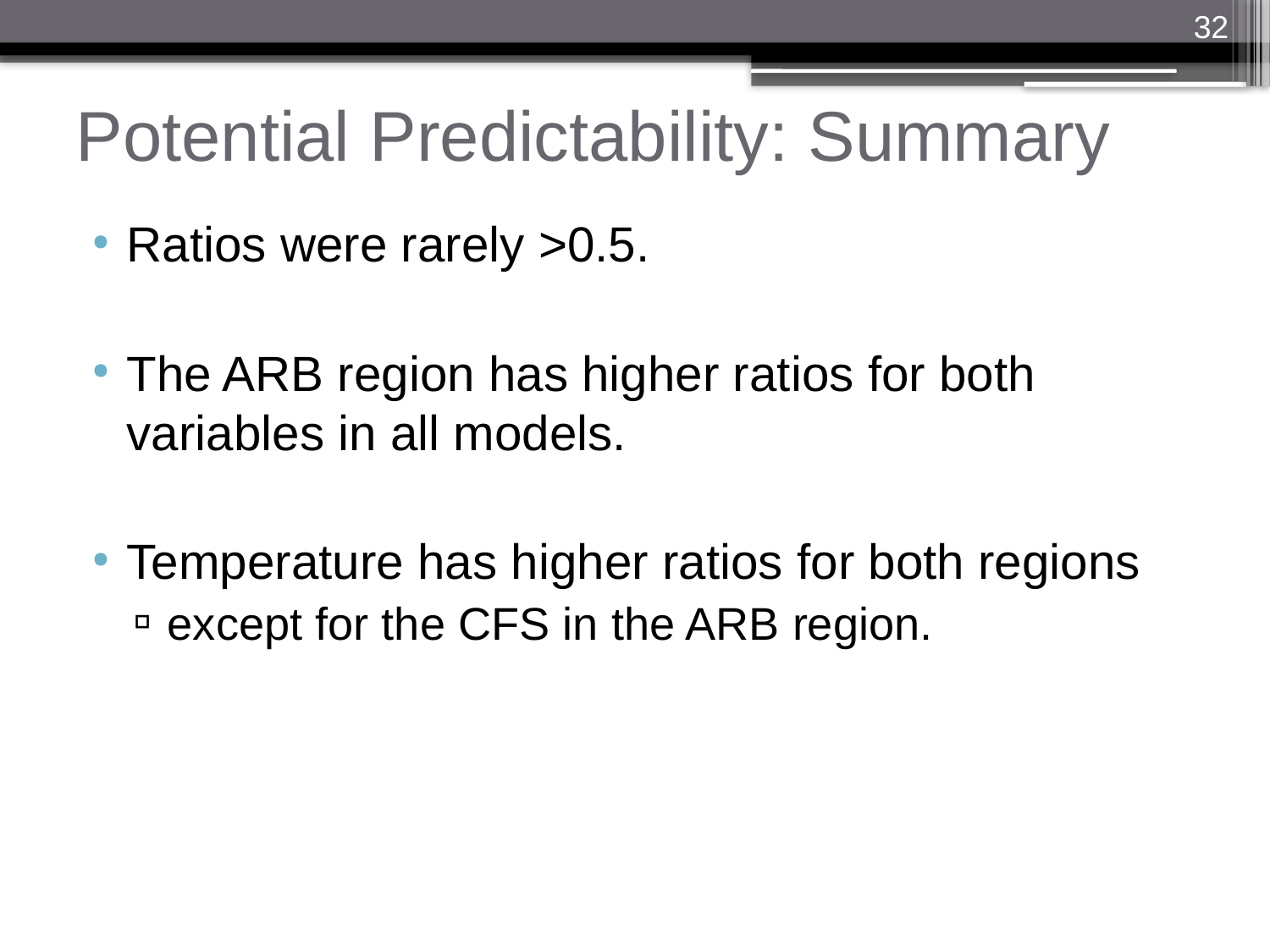

32
# Potential Predictability: Summary
Ratios were rarely >0.5.

The ARB region has higher ratios for both variables in all models.

Temperature has higher ratios for both regions
except for the CFS in the ARB region.